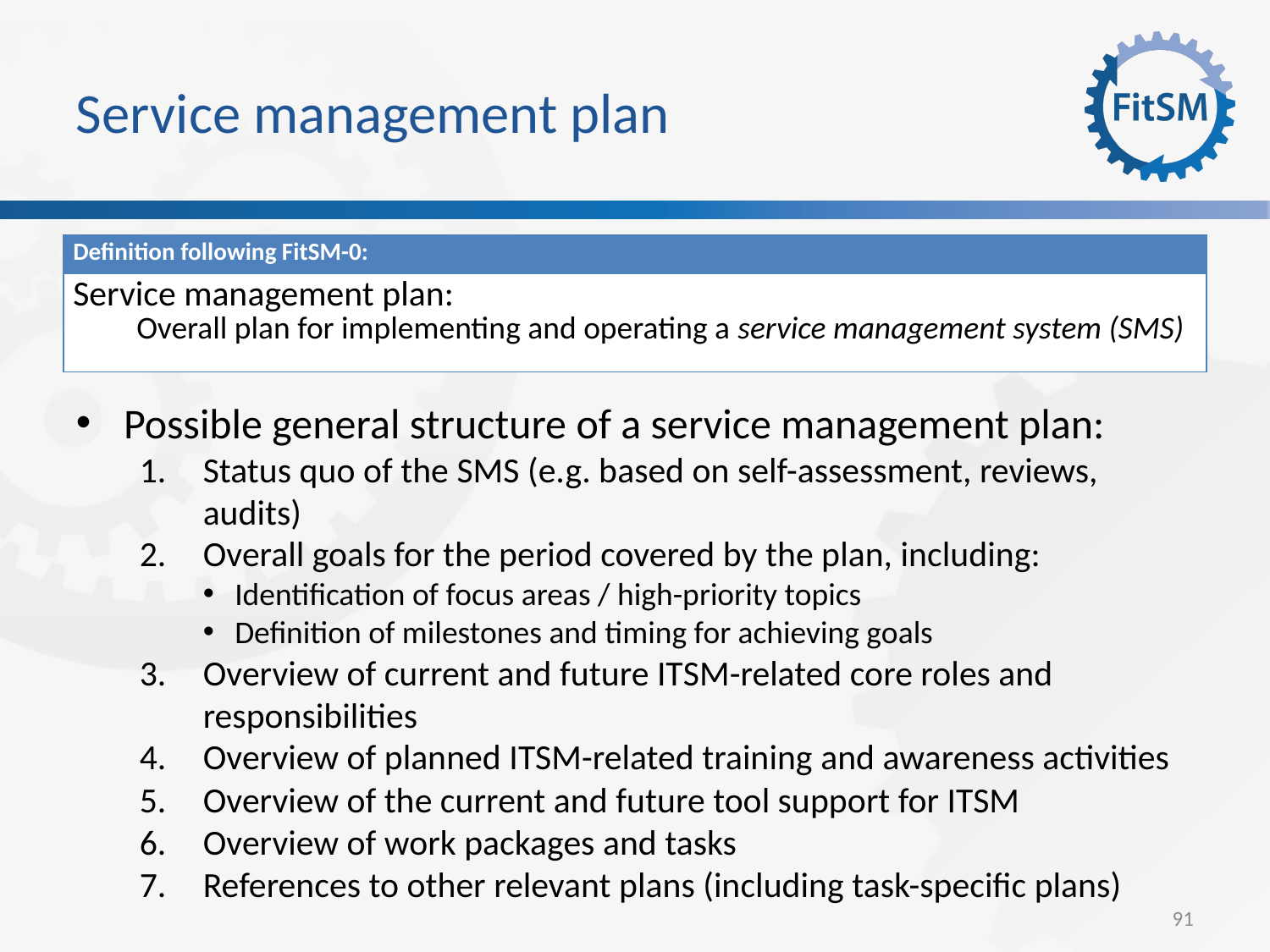

Service management plan
| Definition following FitSM-0: |
| --- |
| Service management plan: Overall plan for implementing and operating a service management system (SMS) |
Possible general structure of a service management plan:
Status quo of the SMS (e.g. based on self-assessment, reviews, audits)
Overall goals for the period covered by the plan, including:
Identification of focus areas / high-priority topics
Definition of milestones and timing for achieving goals
Overview of current and future ITSM-related core roles and responsibilities
Overview of planned ITSM-related training and awareness activities
Overview of the current and future tool support for ITSM
Overview of work packages and tasks
References to other relevant plans (including task-specific plans)
91